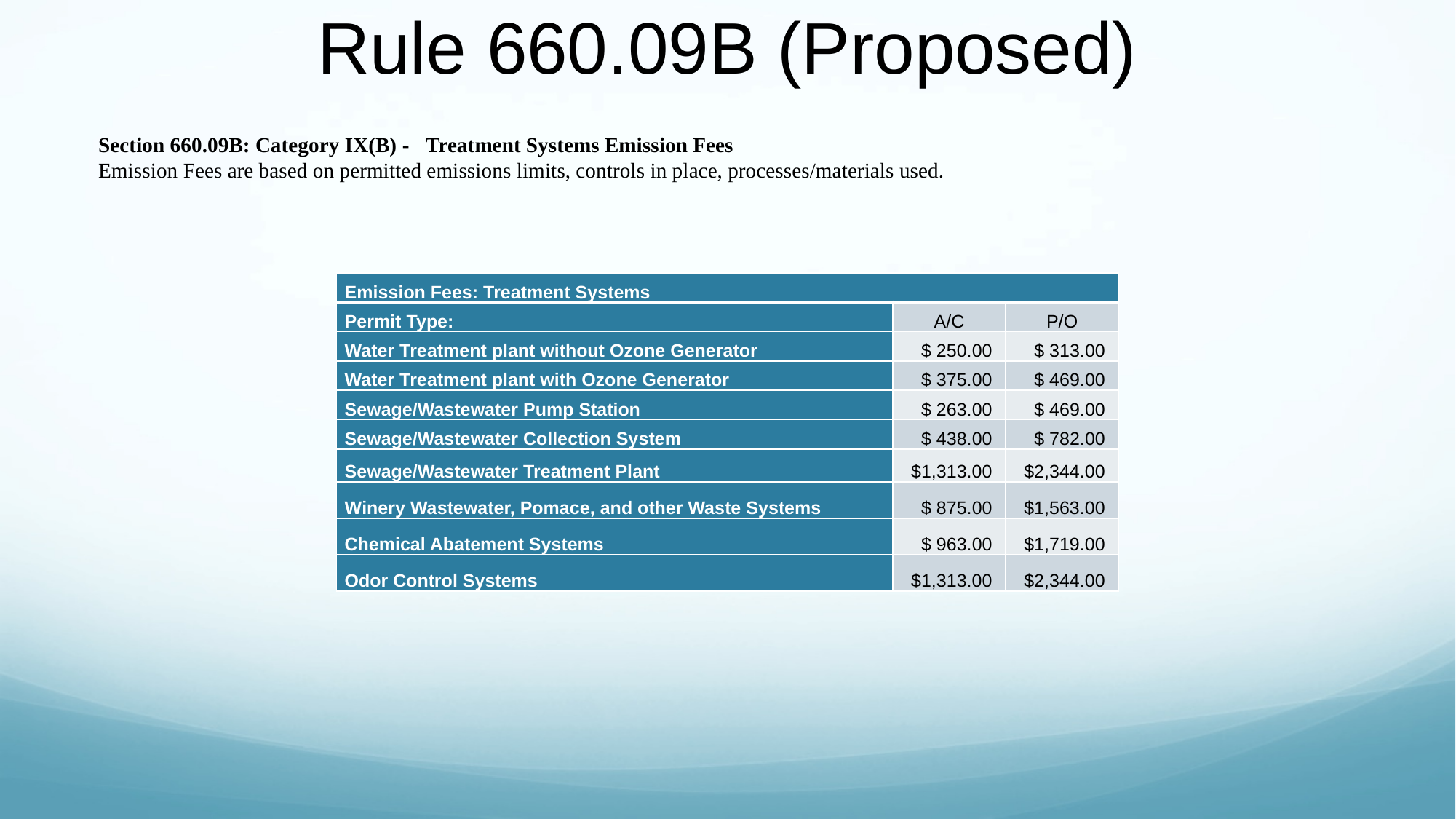

# Rule 660.09B (Proposed)

Section 660.09B: Category IX(B) -	Treatment Systems Emission Fees
Emission Fees are based on permitted emissions limits, controls in place, processes/materials used.

| Emission Fees: Treatment Systems |  |  |
| --- | --- | --- |
| Permit Type: | A/C | P/O |
| Water Treatment plant without Ozone Generator | $ 250.00 | $ 313.00 |
| Water Treatment plant with Ozone Generator | $ 375.00 | $ 469.00 |
| Sewage/Wastewater Pump Station | $ 263.00 | $ 469.00 |
| Sewage/Wastewater Collection System | $ 438.00 | $ 782.00 |
| Sewage/Wastewater Treatment Plant | $1,313.00 | $2,344.00 |
| Winery Wastewater, Pomace, and other Waste Systems | $ 875.00 | $1,563.00 |
| Chemical Abatement Systems | $ 963.00 | $1,719.00 |
| Odor Control Systems | $1,313.00 | $2,344.00 |